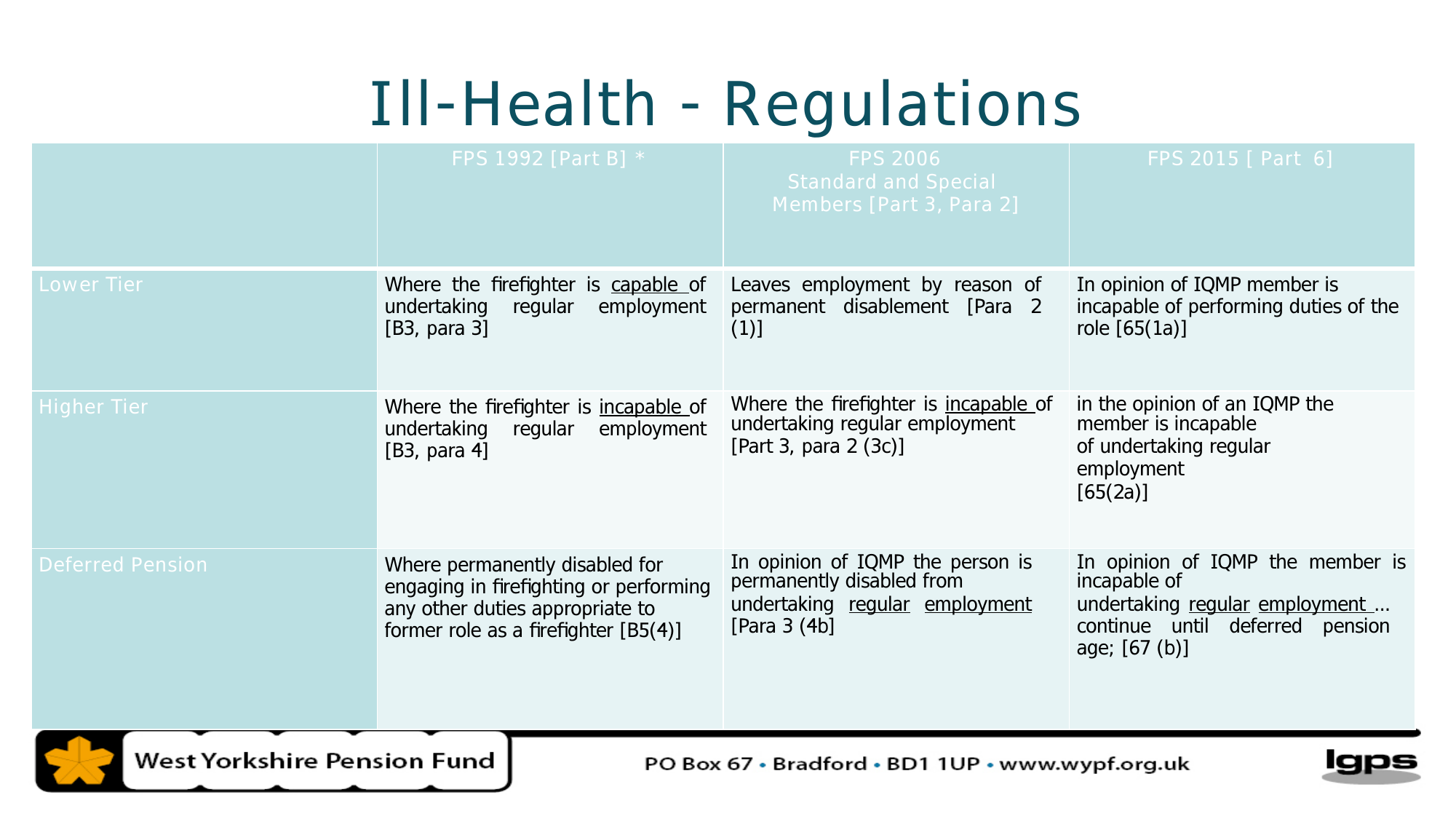

Ill-Health - Regulations

|  | FPS 1992 [Part B] \* | FPS 2006 Standard and Special Members [Part 3, Para 2] | FPS 2015 [ Part 6] |
| --- | --- | --- | --- |
| Lower Tier | Where the firefighter is capable of undertaking regular employment [B3, para 3] | Leaves employment by reason of permanent disablement [Para 2 (1)] | In opinion of IQMP member is incapable of performing duties of the role [65(1a)] |
| Higher Tier | Where the firefighter is incapable of undertaking regular employment [B3, para 4] | Where the firefighter is incapable of undertaking regular employment [Part 3, para 2 (3c)] | in the opinion of an IQMP the member is incapable of undertaking regular employment [65(2a)] |
| Deferred Pension | Where permanently disabled for engaging in firefighting or performing any other duties appropriate to former role as a firefighter [B5(4)] | In opinion of IQMP the person is permanently disabled from undertaking regular employment [Para 3 (4b] | In opinion of IQMP the member is incapable of undertaking regular employment …continue until deferred pension age; [67 (b)] |